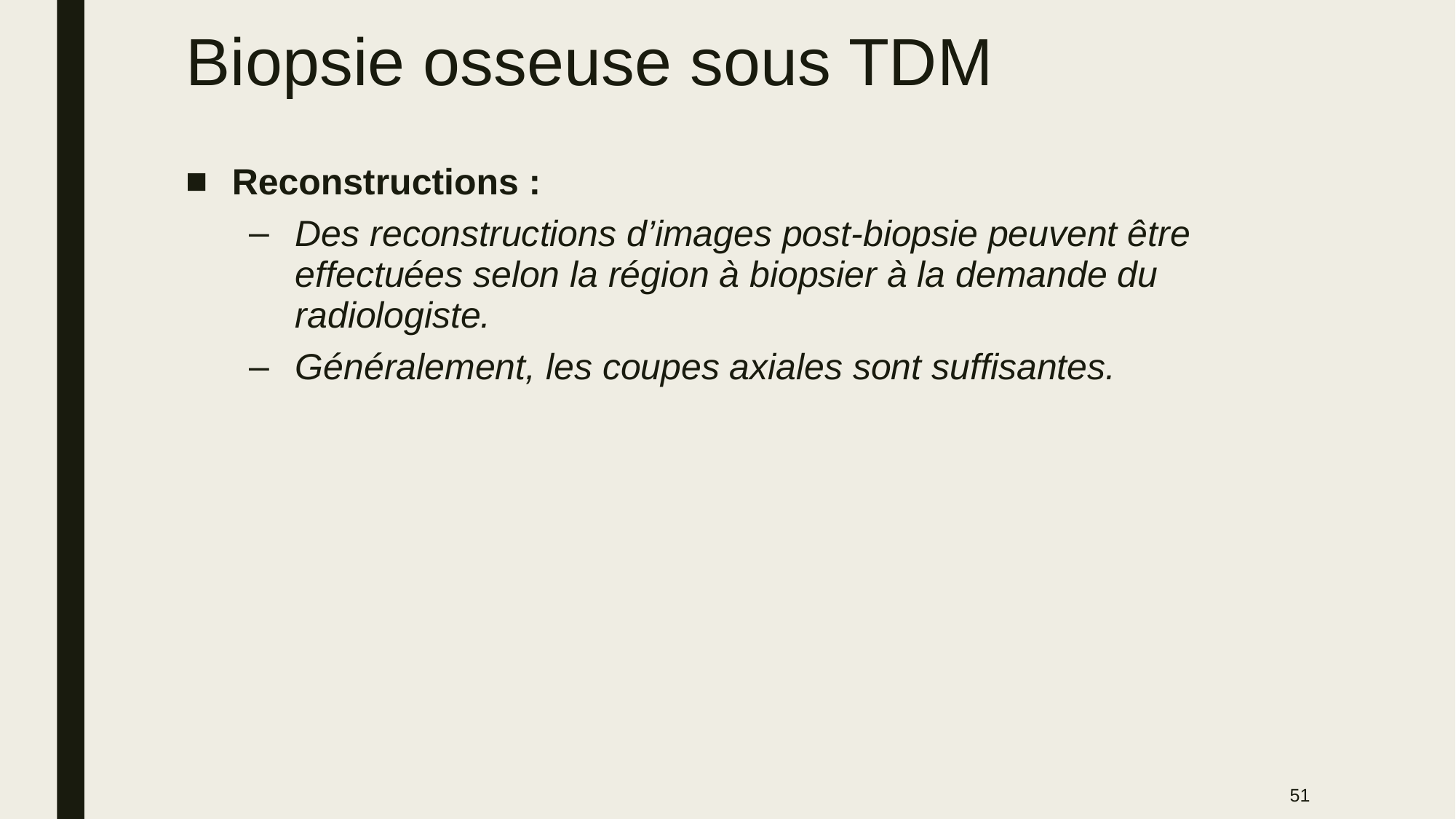

# Biopsie osseuse sous TDM
Reconstructions :
Des reconstructions d’images post-biopsie peuvent être effectuées selon la région à biopsier à la demande du radiologiste.
Généralement, les coupes axiales sont suffisantes.
51